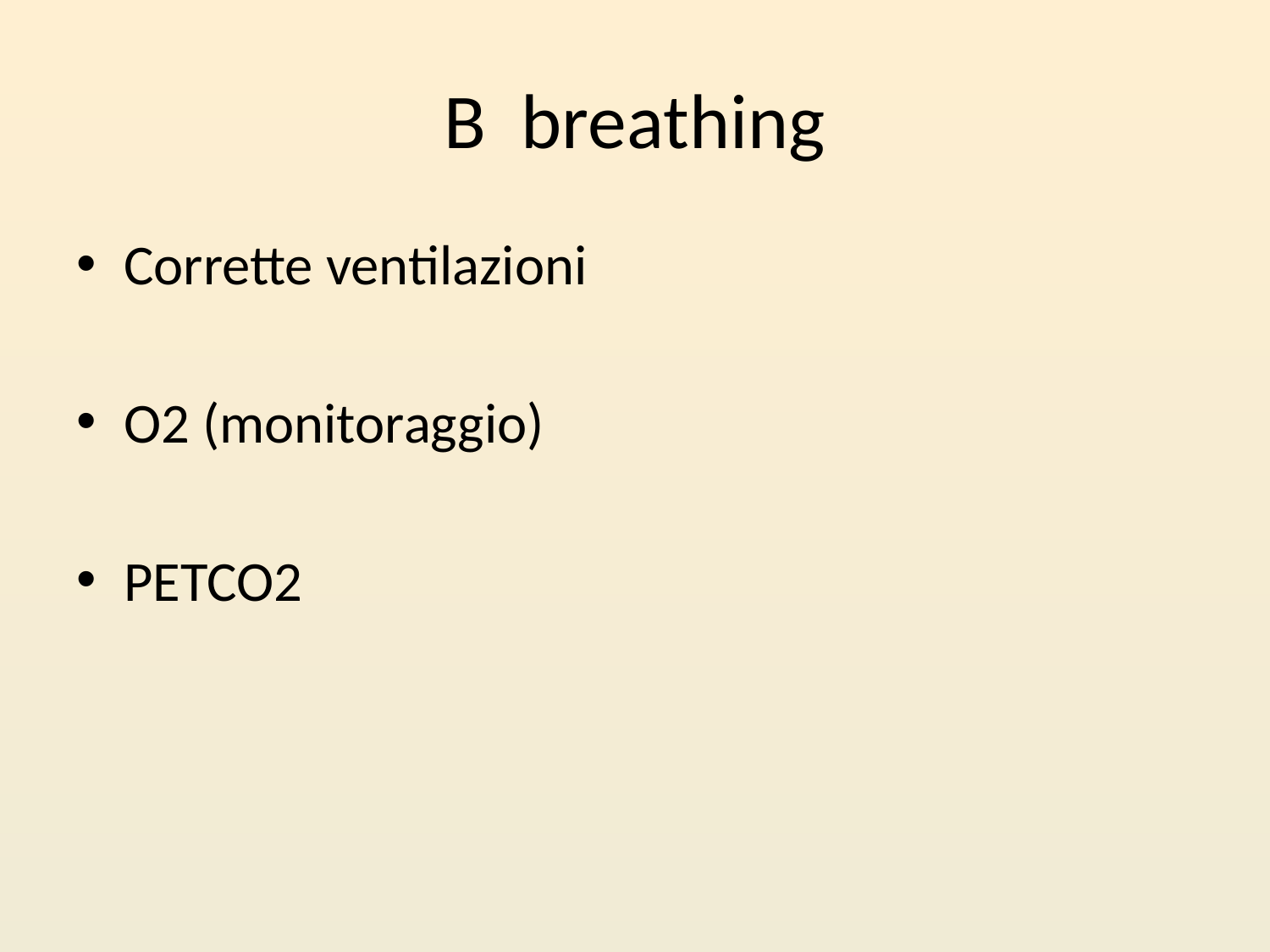

# B  breathing
Corrette ventilazioni

O2 (monitoraggio)

PETCO2